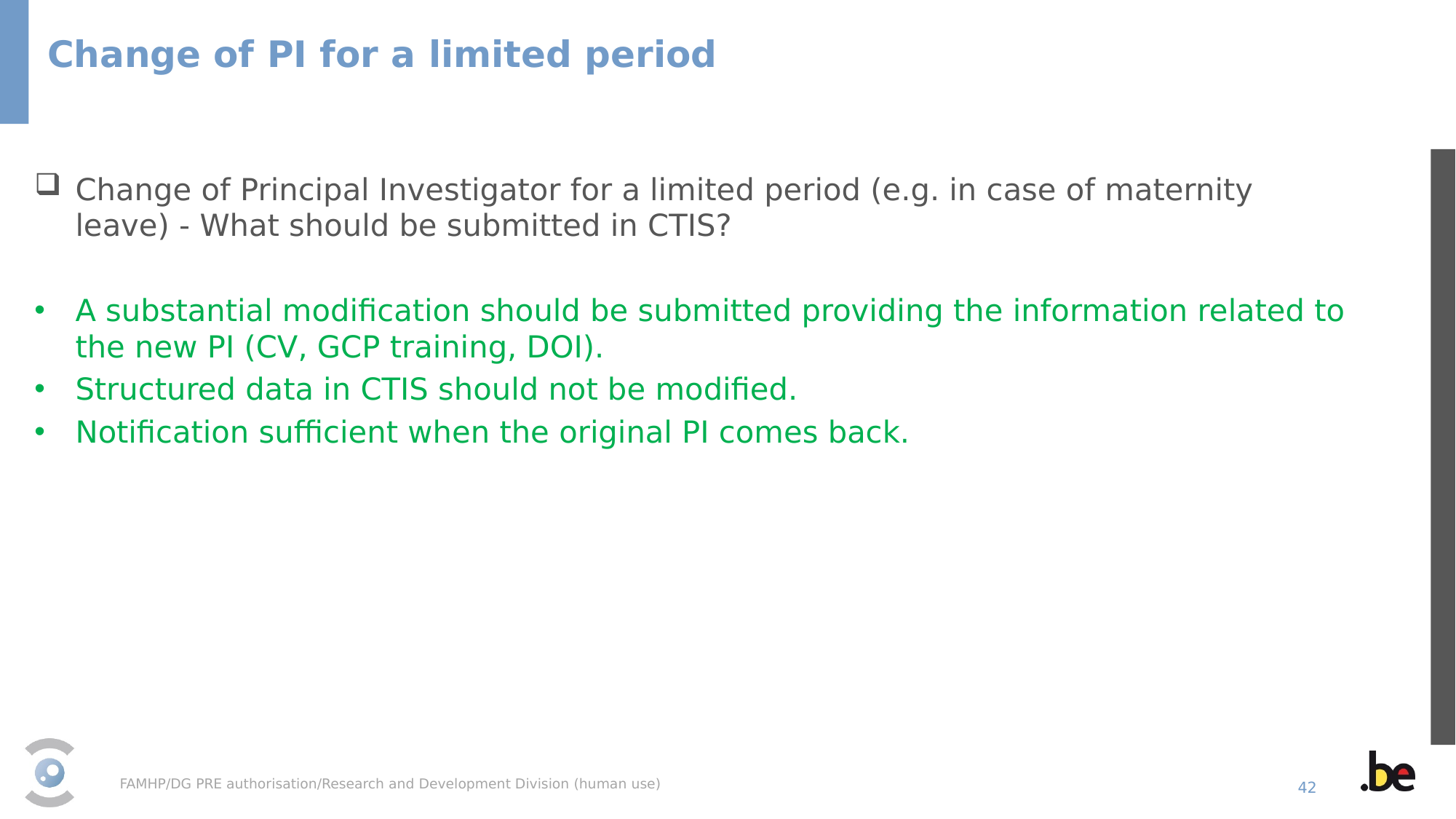

Change of PI for a limited period

Change of Principal Investigator for a limited period (e.g. in case of maternity leave) - What should be submitted in CTIS?

A substantial modification should be submitted providing the information related to the new PI (CV, GCP training, DOI).
Structured data in CTIS should not be modified.
Notification sufficient when the original PI comes back.